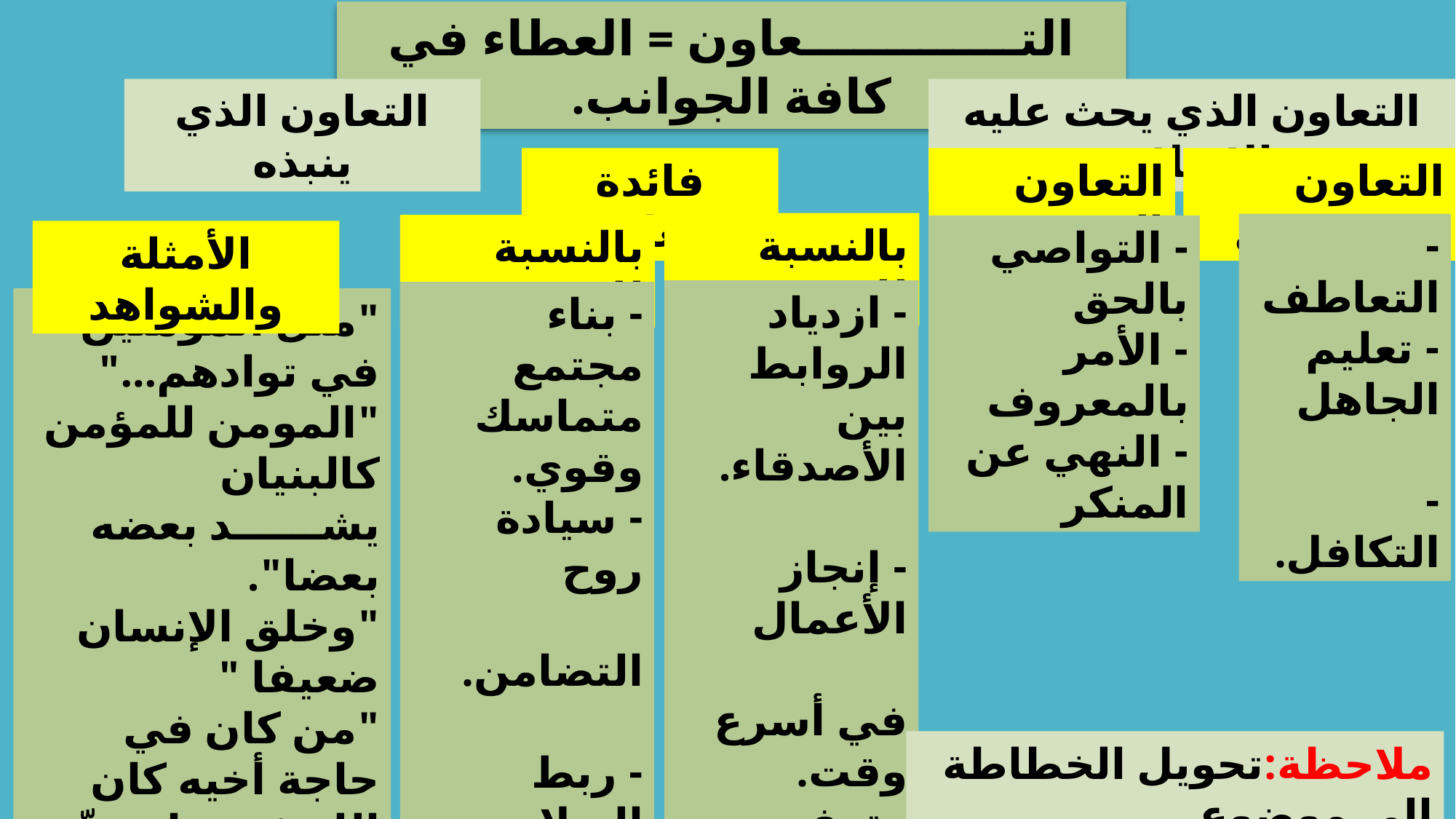

التـــــــــــــعاون = العطاء في كافة الجوانب.
التعاون الذي ينبذه
التعاون الذي يحث عليه الإسلام
فائدة التعاون
التعاون الروحي
التعاون الاجتماعي
بالنسبة للفرد
- التعاطف
- تعليم الجاهل
- التكافل.
بالنسبة للمجتمع
- التواصي بالحق
- الأمر بالمعروف
- النهي عن المنكر
الأمثلة والشواهد
- ازدياد الروابط
بين الأصدقاء.
- إنجاز الأعمال
في أسرع وقت.
- توفير الوقت
- نيل رضا الله.
- إظهار القوة
والتماسك.
- بناء مجتمع
متماسك وقوي.
- سيادة روح
التضامن.
- ربط الصلات
بين أفرد المجتمع.
- إرساء دعائم
الأخوة والمحبة.
"مثل المومنين في توادهم..."
"المومن للمؤمن كالبنيان
يشــــــد بعضه بعضا".
"وخلق الإنسان ضعيفا "
"من كان في حاجة أخيه كان الله في حاجته.ّ
"الله في عون العبد ما دام العبد في عون أخيه."
ملاحظة:تحويل الخطاطة إلى موضوع